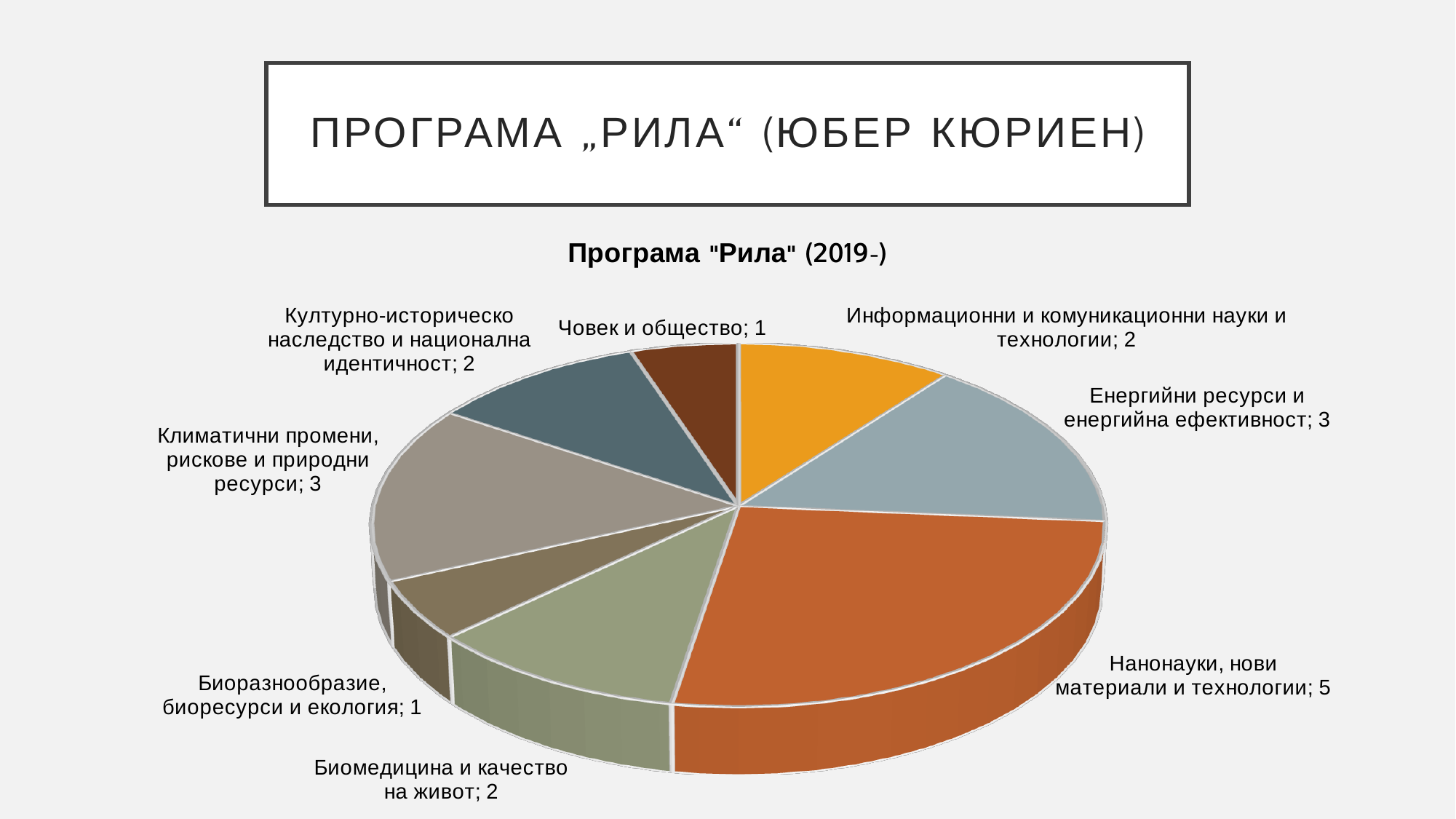

# Програма „РИЛА“ (Юбер Кюриен)

[unsupported chart]

[unsupported chart]